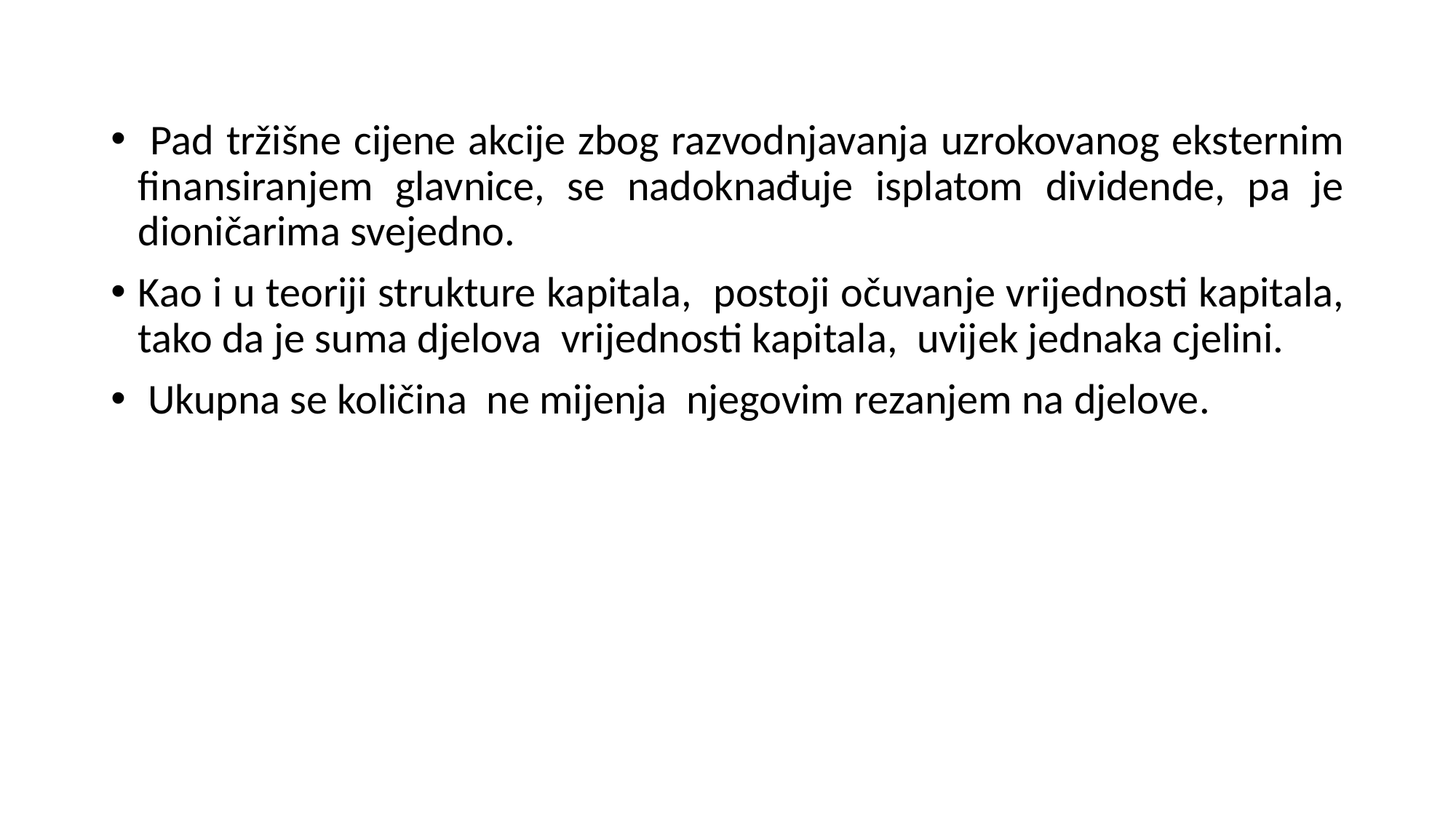

Pad tržišne cijene akcije zbog razvodnjavanja uzrokovanog eksternim finansiranjem glavnice, se nadoknađuje isplatom dividende, pa je dioničarima svejedno.
Kao i u teoriji strukture kapitala,  postoji očuvanje vrijednosti kapitala, tako da je suma djelova  vrijednosti kapitala,  uvijek jednaka cjelini.
 Ukupna se količina  ne mijenja  njegovim rezanjem na djelove.